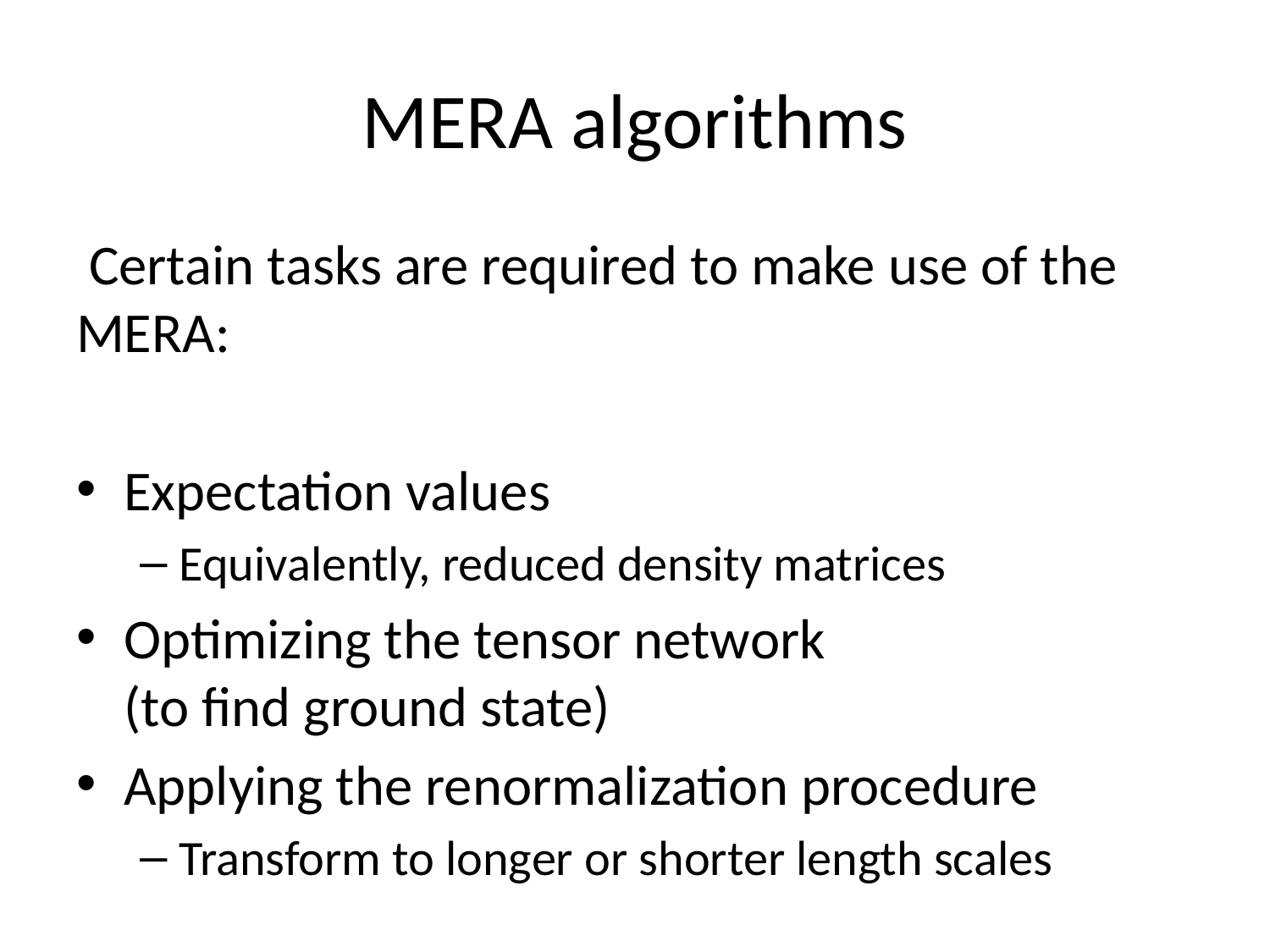

# MERA algorithms
 Certain tasks are required to make use of the MERA:

Expectation values
Equivalently, reduced density matrices
Optimizing the tensor network
(to find ground state)
Applying the renormalization procedure
Transform to longer or shorter length scales